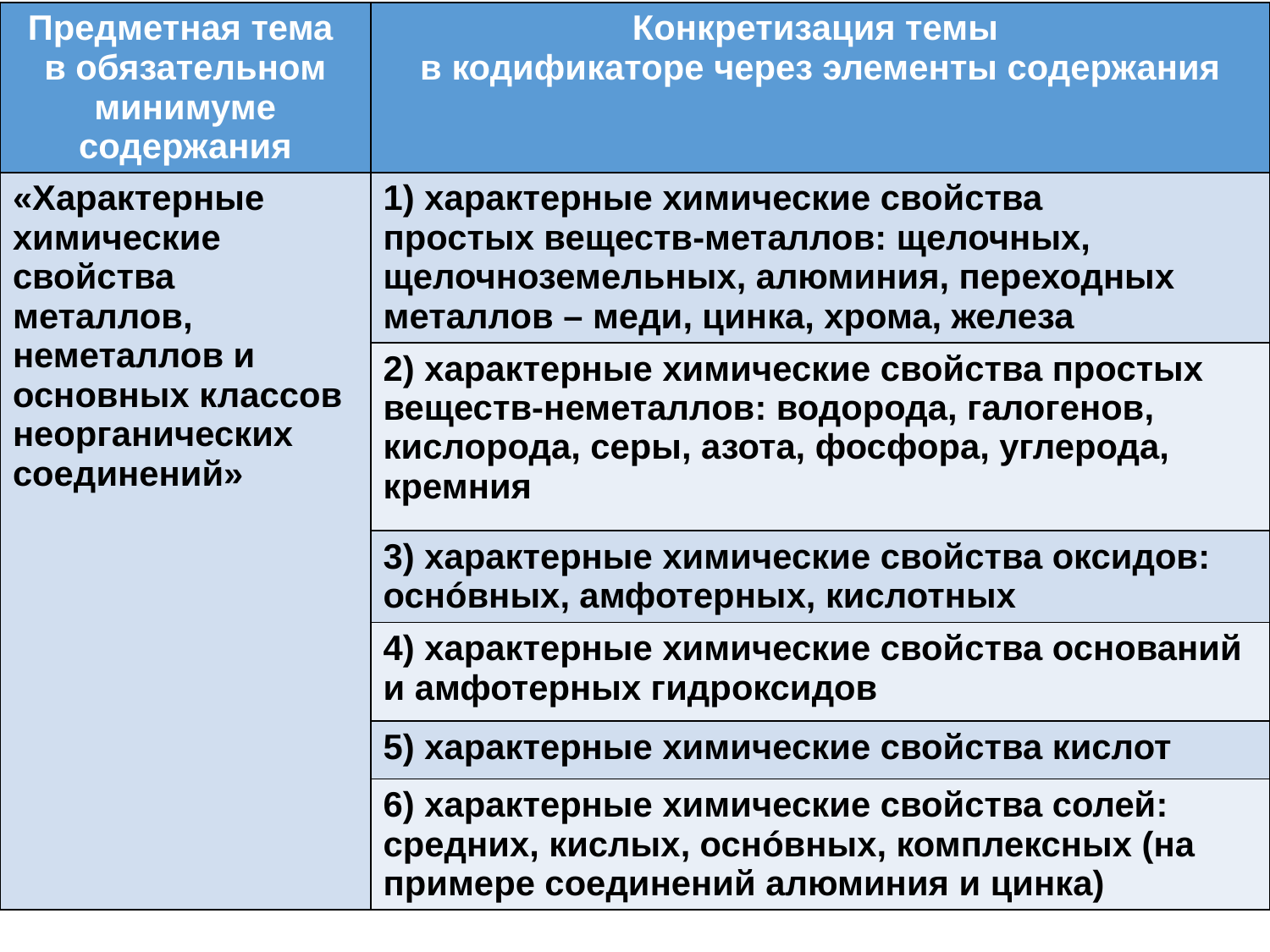

| Предметная тема в обязательном минимуме содержания | Конкретизация темы в кодификаторе через элементы содержания |
| --- | --- |
| «Характерные химические свойства металлов, неметаллов и основных классов неорганических соединений» | 1) характерные химические свойства простых веществ-металлов: щелочных, щелочноземельных, алюминия, переходных металлов – меди, цинка, хрома, железа |
|  | 2) характерные химические свойства простых веществ-неметаллов: водорода, галогенов, кислорода, серы, азота, фосфора, углерода, кремния |
|  | 3) характерные химические свойства оксидов: оснóвных, амфотерных, кислотных |
|  | 4) характерные химические свойства оснований и амфотерных гидроксидов |
|  | 5) характерные химические свойства кислот |
|  | 6) характерные химические свойства солей: средних, кислых, оснóвных, комплексных (на примере соединений алюминия и цинка) |